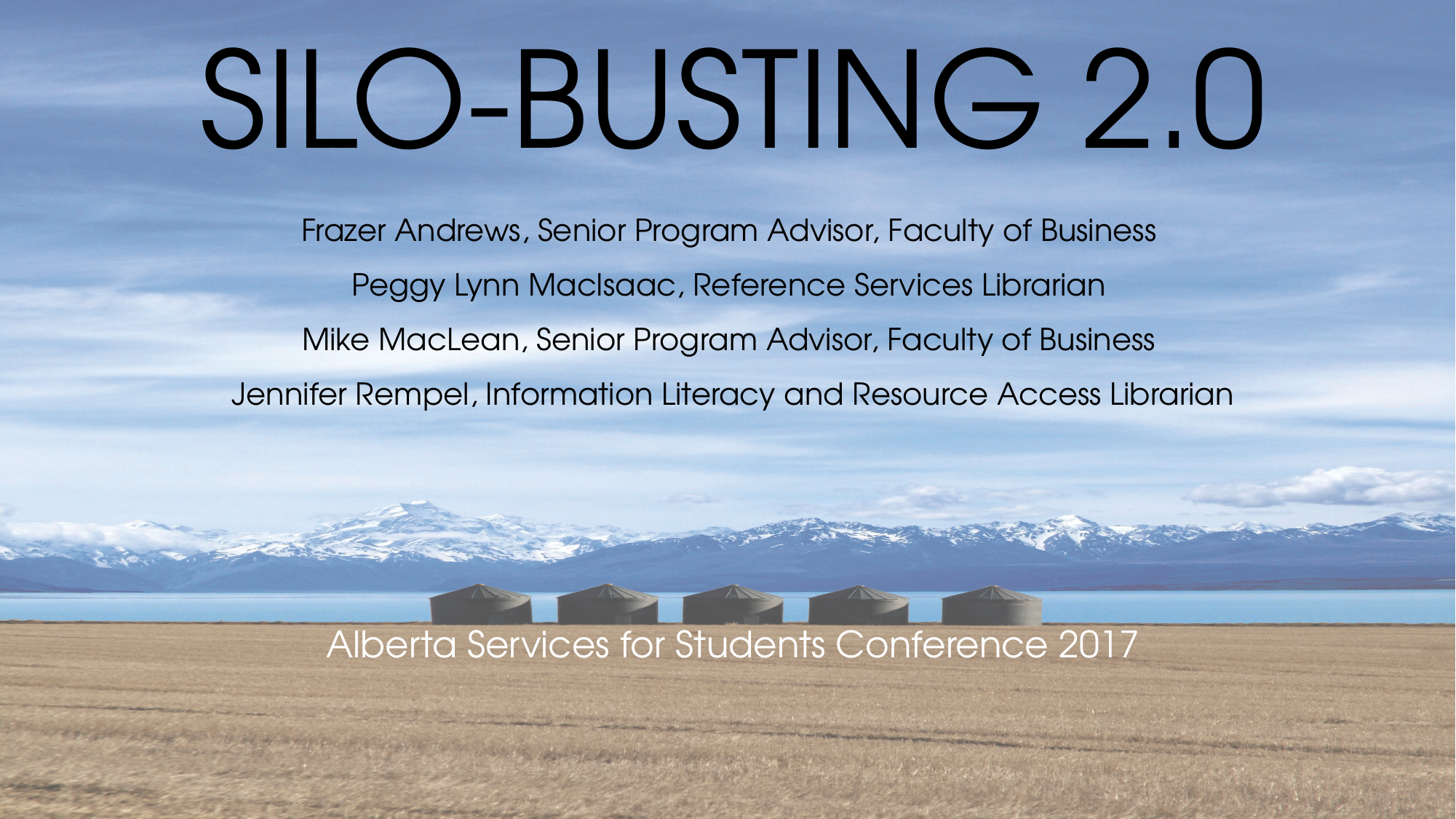

# SILO-BUSTING 2.0
Frazer Andrews, Senior Program Advisor, Faculty of Business
Peggy Lynn MacIsaac, Reference Services Librarian
Mike MacLean, Senior Program Advisor, Faculty of Business
Jennifer Rempel, Information Literacy and Resource Access Librarian
Alberta Services for Students Conference 2017